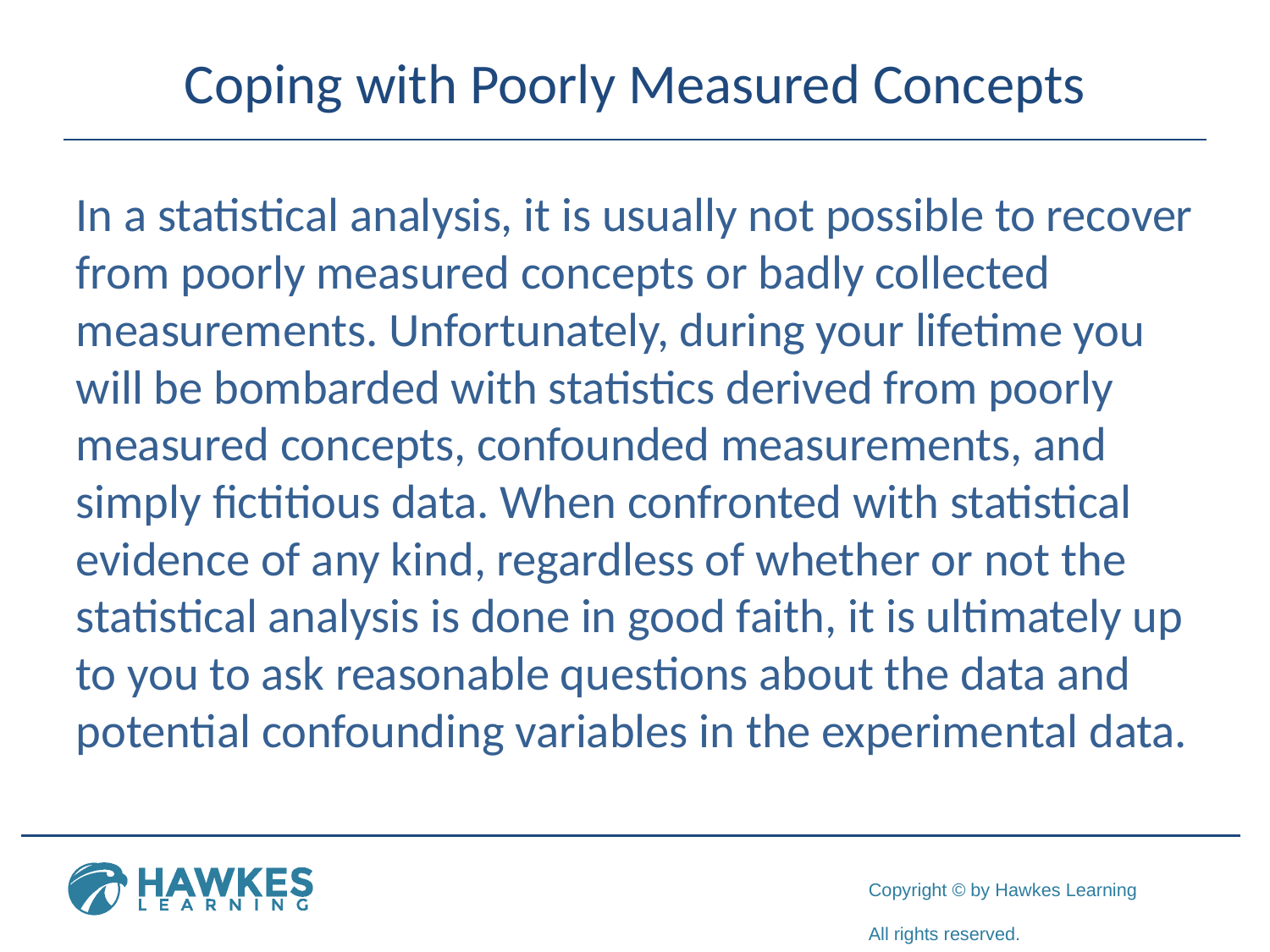

# Coping with Poorly Measured Concepts
In a statistical analysis, it is usually not possible to recover from poorly measured concepts or badly collected measurements. Unfortunately, during your lifetime you will be bombarded with statistics derived from poorly measured concepts, confounded measurements, and simply fictitious data. When confronted with statistical evidence of any kind, regardless of whether or not the statistical analysis is done in good faith, it is ultimately up to you to ask reasonable questions about the data and potential confounding variables in the experimental data.